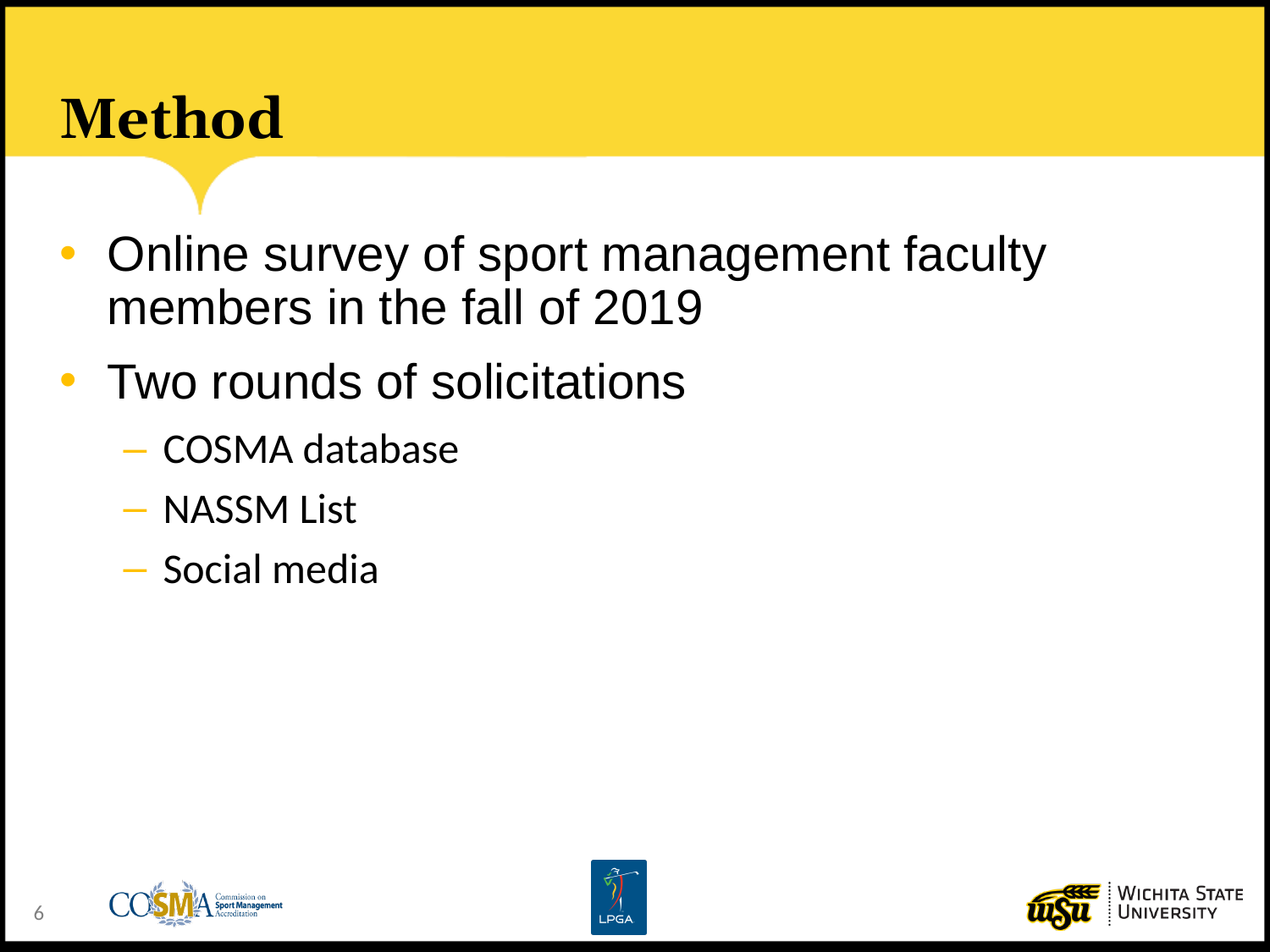

# Method
Online survey of sport management faculty members in the fall of 2019
Two rounds of solicitations
COSMA database
NASSM List
Social media